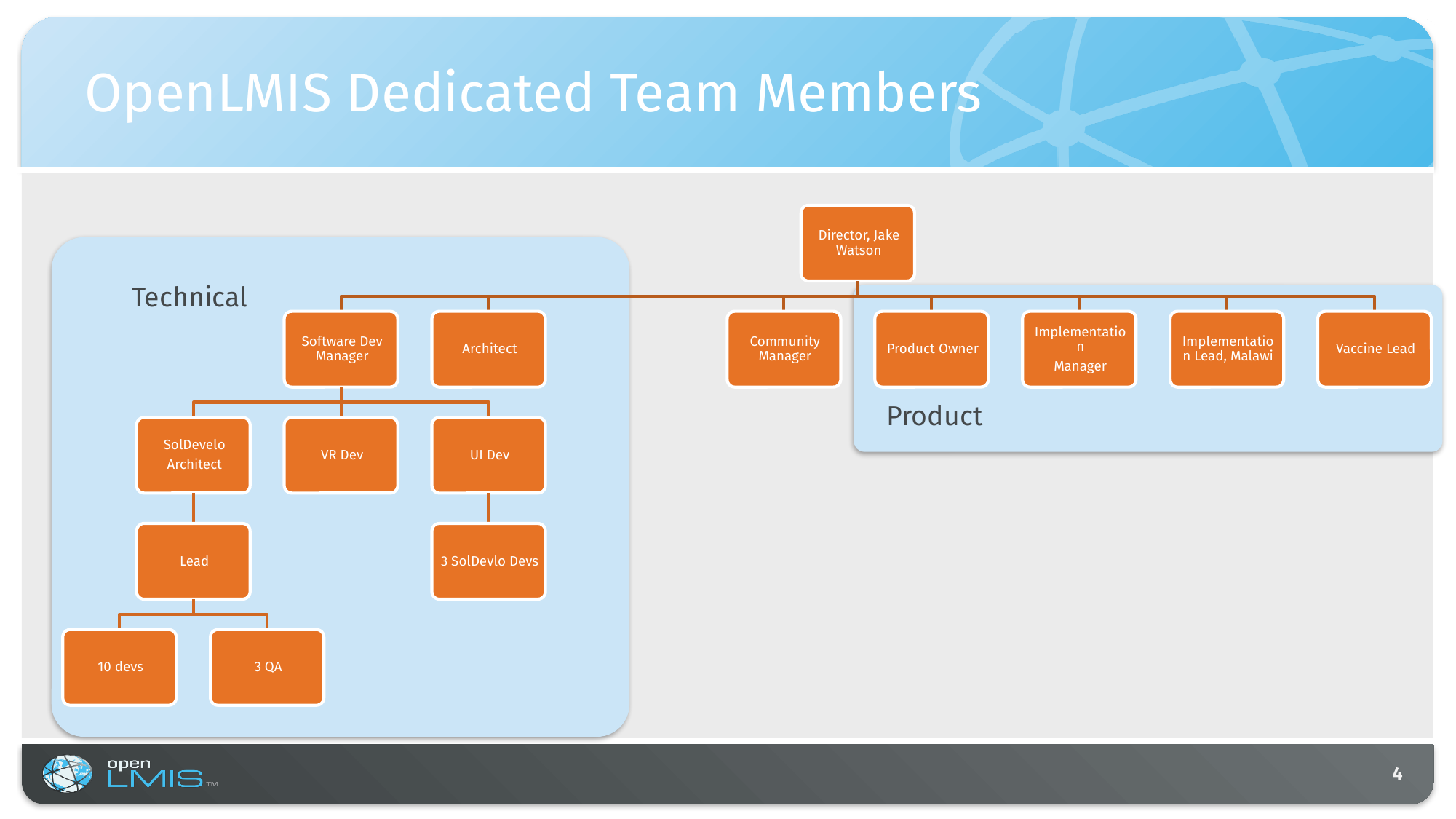

# OpenLMIS Dedicated Team Members
Director, Jake Watson
Software Dev Manager
SolDevelo
Architect
Lead
10 devs
3 QA
VR Dev
UI Dev
3 SolDevlo Devs
Architect

Community Manager
Product Owner
Implementation
Manager
Implementation Lead, Malawi
Vaccine Lead

Technical

Product
4